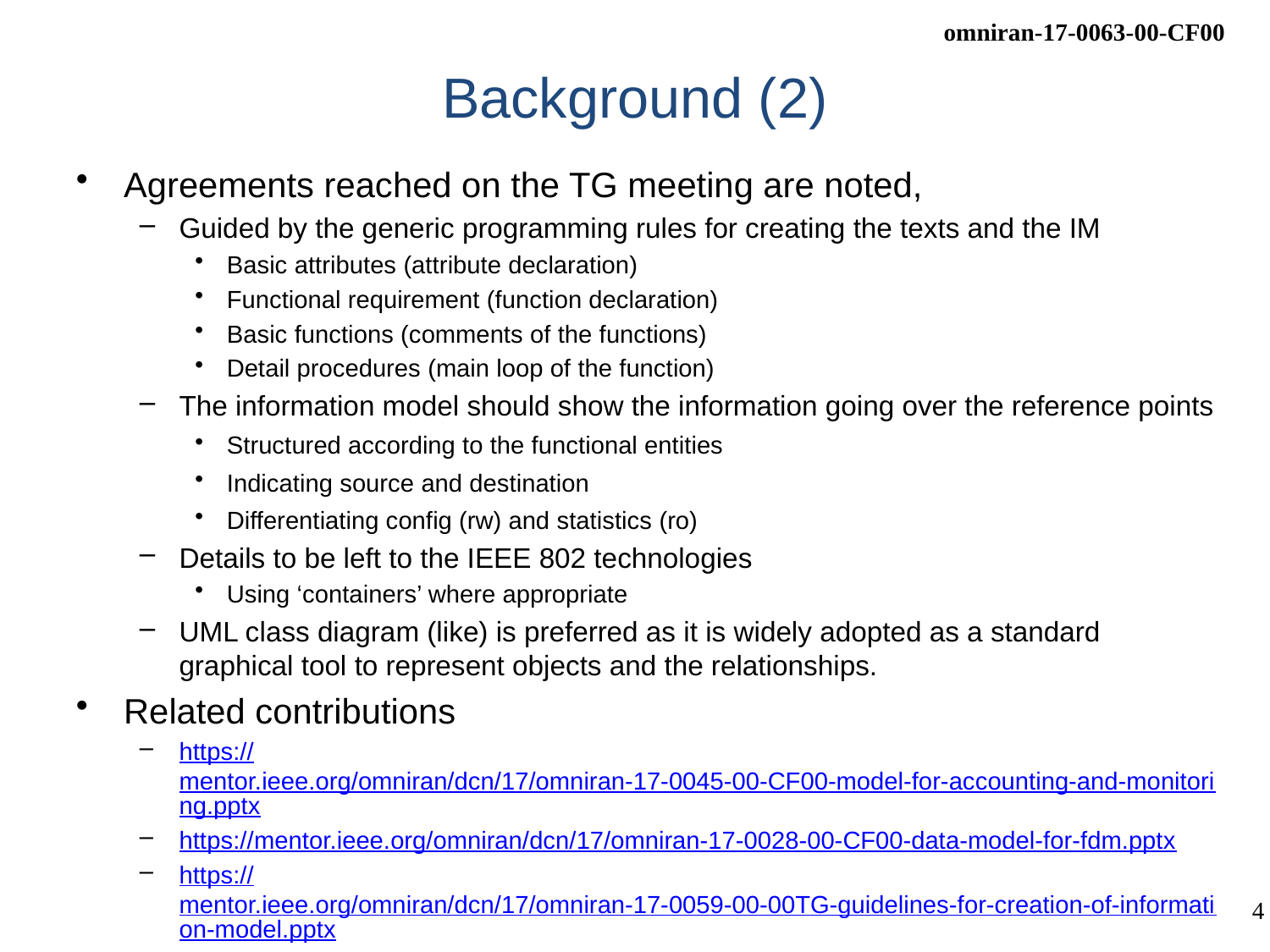

# Background (2)
Agreements reached on the TG meeting are noted,
Guided by the generic programming rules for creating the texts and the IM
Basic attributes (attribute declaration)
Functional requirement (function declaration)
Basic functions (comments of the functions)
Detail procedures (main loop of the function)
The information model should show the information going over the reference points
Structured according to the functional entities
Indicating source and destination
Differentiating config (rw) and statistics (ro)
Details to be left to the IEEE 802 technologies
Using ‘containers’ where appropriate
UML class diagram (like) is preferred as it is widely adopted as a standard graphical tool to represent objects and the relationships.
Related contributions
https://mentor.ieee.org/omniran/dcn/17/omniran-17-0045-00-CF00-model-for-accounting-and-monitoring.pptx
https://mentor.ieee.org/omniran/dcn/17/omniran-17-0028-00-CF00-data-model-for-fdm.pptx
https://mentor.ieee.org/omniran/dcn/17/omniran-17-0059-00-00TG-guidelines-for-creation-of-information-model.pptx